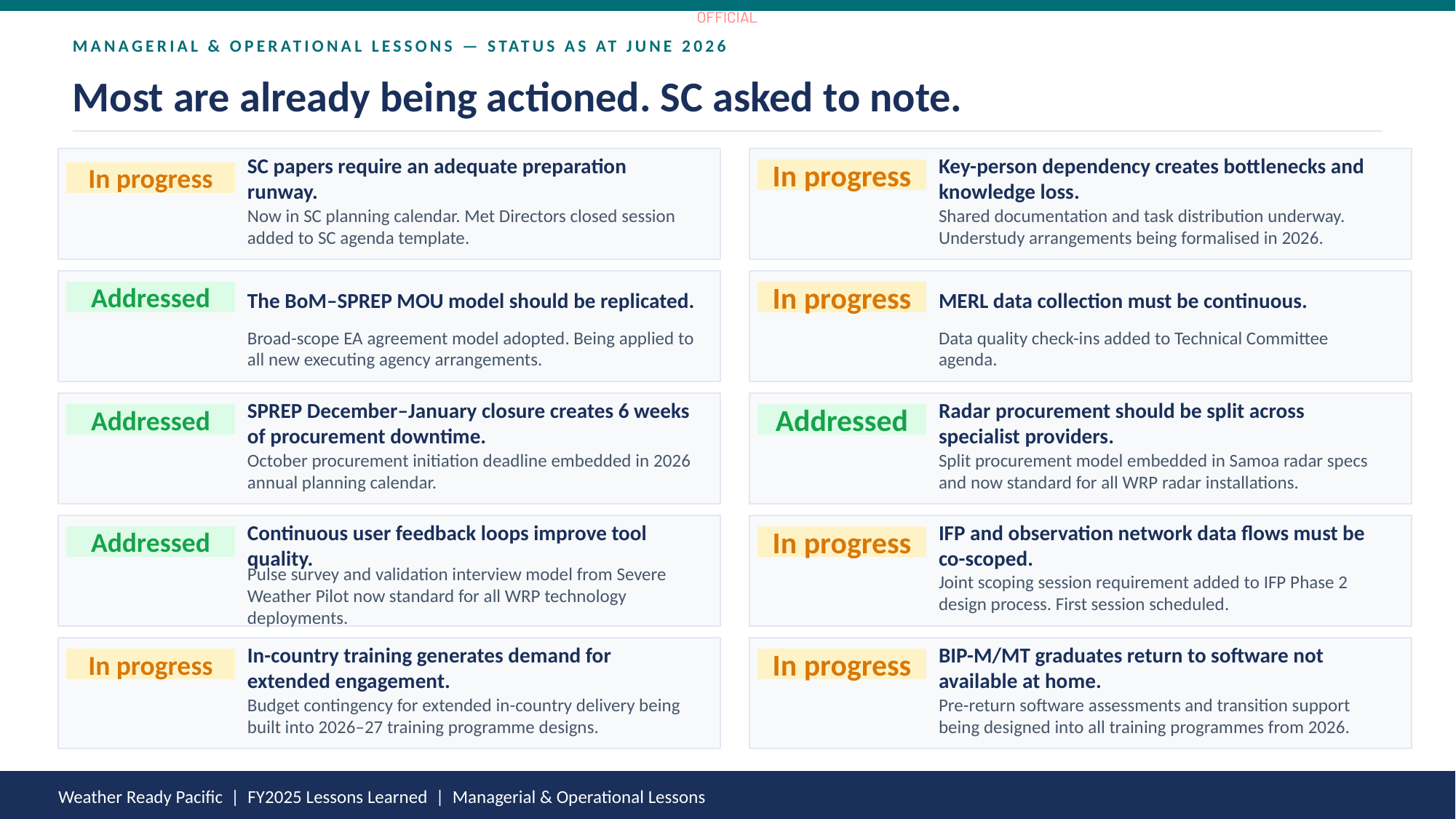

MANAGERIAL & OPERATIONAL LESSONS — STATUS AS AT JUNE 2026
Most are already being actioned. SC asked to note.

SC papers require an adequate preparation runway.
Key-person dependency creates bottlenecks and knowledge loss.

In progress

In progress
Now in SC planning calendar. Met Directors closed session added to SC agenda template.
Shared documentation and task distribution underway. Understudy arrangements being formalised in 2026.

The BoM–SPREP MOU model should be replicated.
MERL data collection must be continuous.

Addressed

In progress
Broad-scope EA agreement model adopted. Being applied to all new executing agency arrangements.
Data quality check-ins added to Technical Committee agenda.

SPREP December–January closure creates 6 weeks of procurement downtime.
Radar procurement should be split across specialist providers.

Addressed

Addressed
October procurement initiation deadline embedded in 2026 annual planning calendar.
Split procurement model embedded in Samoa radar specs and now standard for all WRP radar installations.

Continuous user feedback loops improve tool quality.
IFP and observation network data flows must be co-scoped.

Addressed

In progress
Pulse survey and validation interview model from Severe Weather Pilot now standard for all WRP technology deployments.
Joint scoping session requirement added to IFP Phase 2 design process. First session scheduled.

In-country training generates demand for extended engagement.
BIP-M/MT graduates return to software not available at home.

In progress

In progress
Budget contingency for extended in-country delivery being built into 2026–27 training programme designs.
Pre-return software assessments and transition support being designed into all training programmes from 2026.

Weather Ready Pacific  |  FY2025 Lessons Learned  |  Managerial & Operational Lessons